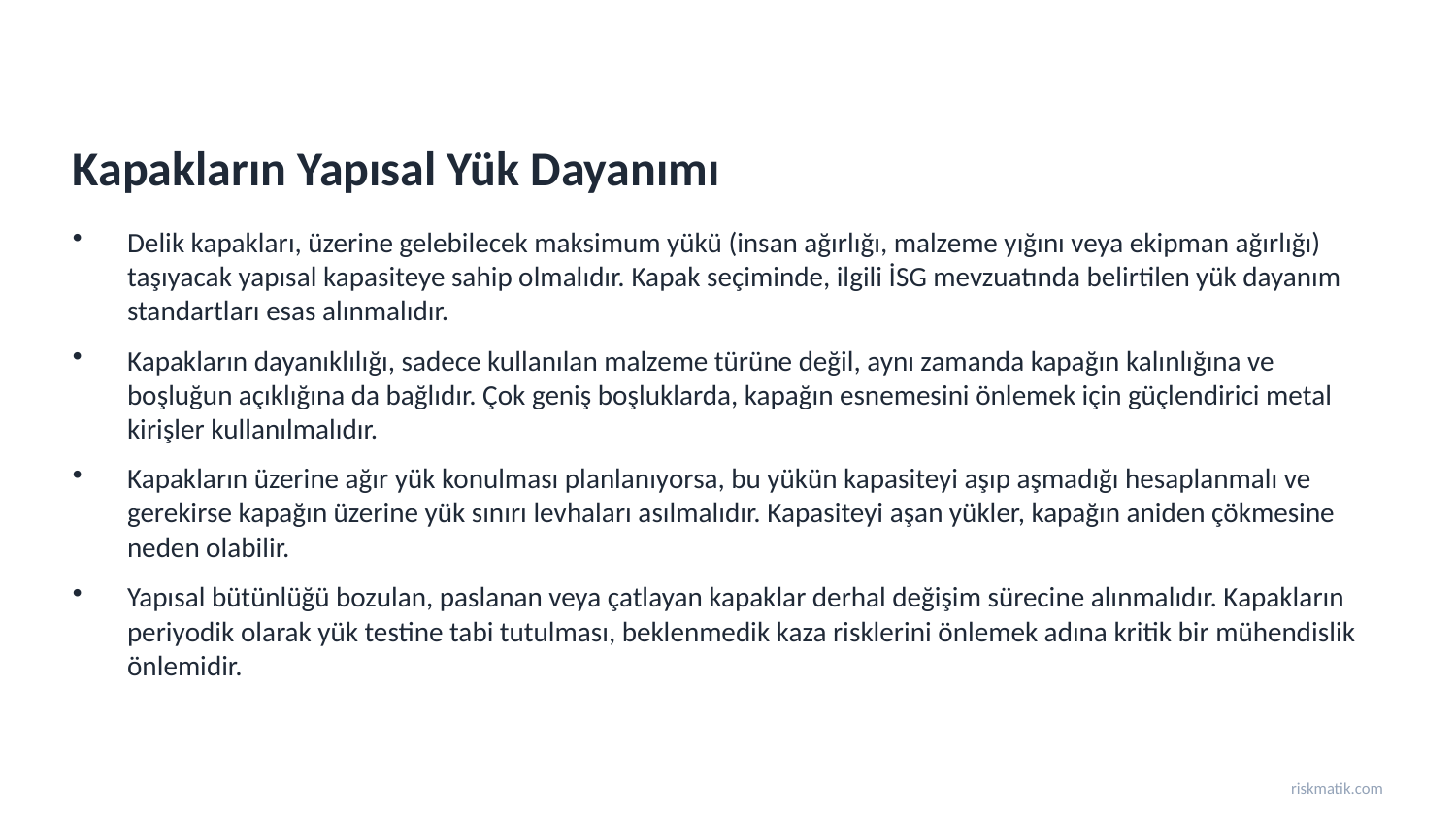

Kapakların Yapısal Yük Dayanımı
Delik kapakları, üzerine gelebilecek maksimum yükü (insan ağırlığı, malzeme yığını veya ekipman ağırlığı) taşıyacak yapısal kapasiteye sahip olmalıdır. Kapak seçiminde, ilgili İSG mevzuatında belirtilen yük dayanım standartları esas alınmalıdır.
Kapakların dayanıklılığı, sadece kullanılan malzeme türüne değil, aynı zamanda kapağın kalınlığına ve boşluğun açıklığına da bağlıdır. Çok geniş boşluklarda, kapağın esnemesini önlemek için güçlendirici metal kirişler kullanılmalıdır.
Kapakların üzerine ağır yük konulması planlanıyorsa, bu yükün kapasiteyi aşıp aşmadığı hesaplanmalı ve gerekirse kapağın üzerine yük sınırı levhaları asılmalıdır. Kapasiteyi aşan yükler, kapağın aniden çökmesine neden olabilir.
Yapısal bütünlüğü bozulan, paslanan veya çatlayan kapaklar derhal değişim sürecine alınmalıdır. Kapakların periyodik olarak yük testine tabi tutulması, beklenmedik kaza risklerini önlemek adına kritik bir mühendislik önlemidir.
riskmatik.com